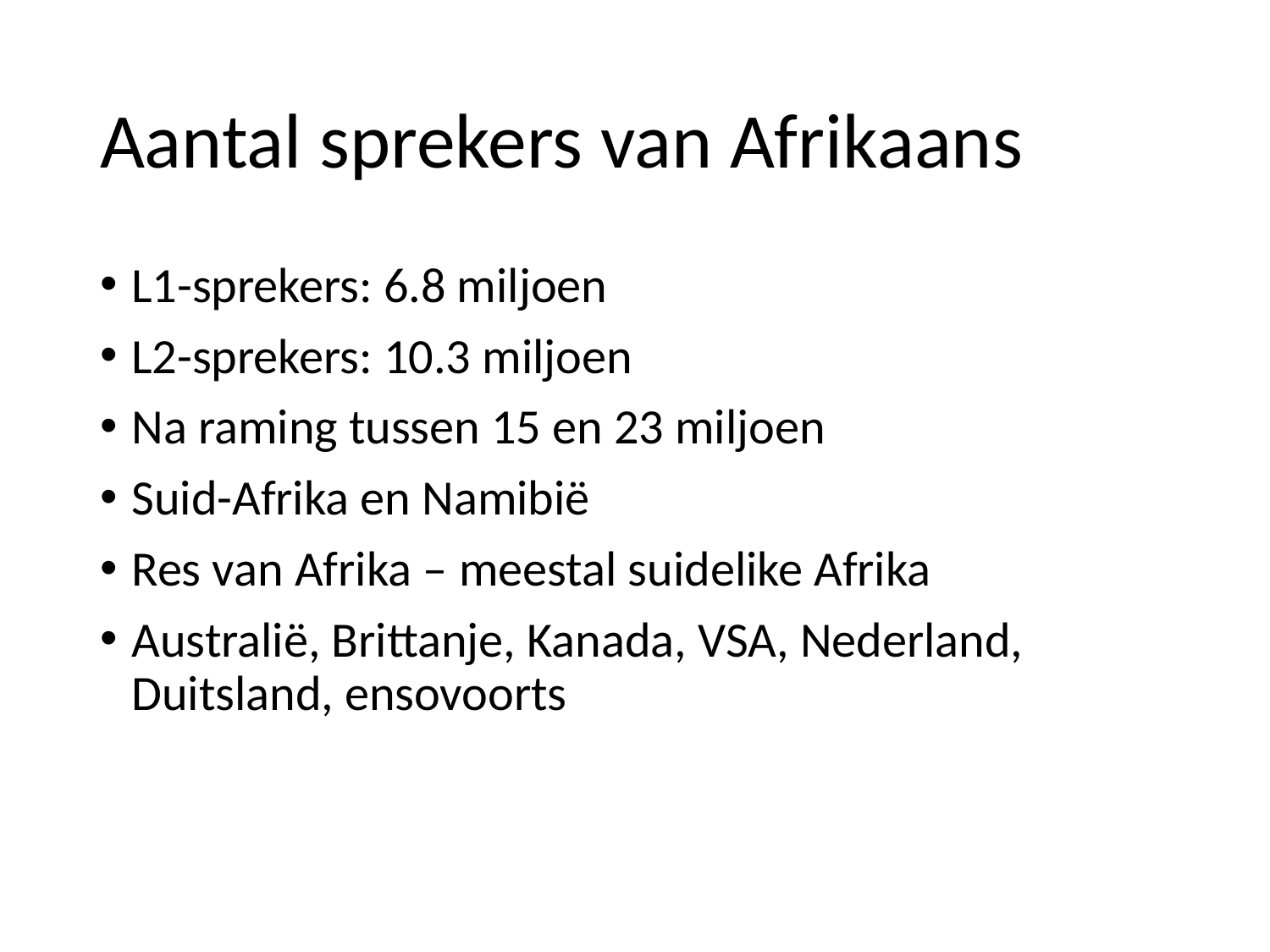

# Aantal sprekers van Afrikaans
L1-sprekers: 6.8 miljoen
L2-sprekers: 10.3 miljoen
Na raming tussen 15 en 23 miljoen
Suid-Afrika en Namibiё
Res van Afrika – meestal suidelike Afrika
Australiё, Brittanje, Kanada, VSA, Nederland, Duitsland, ensovoorts